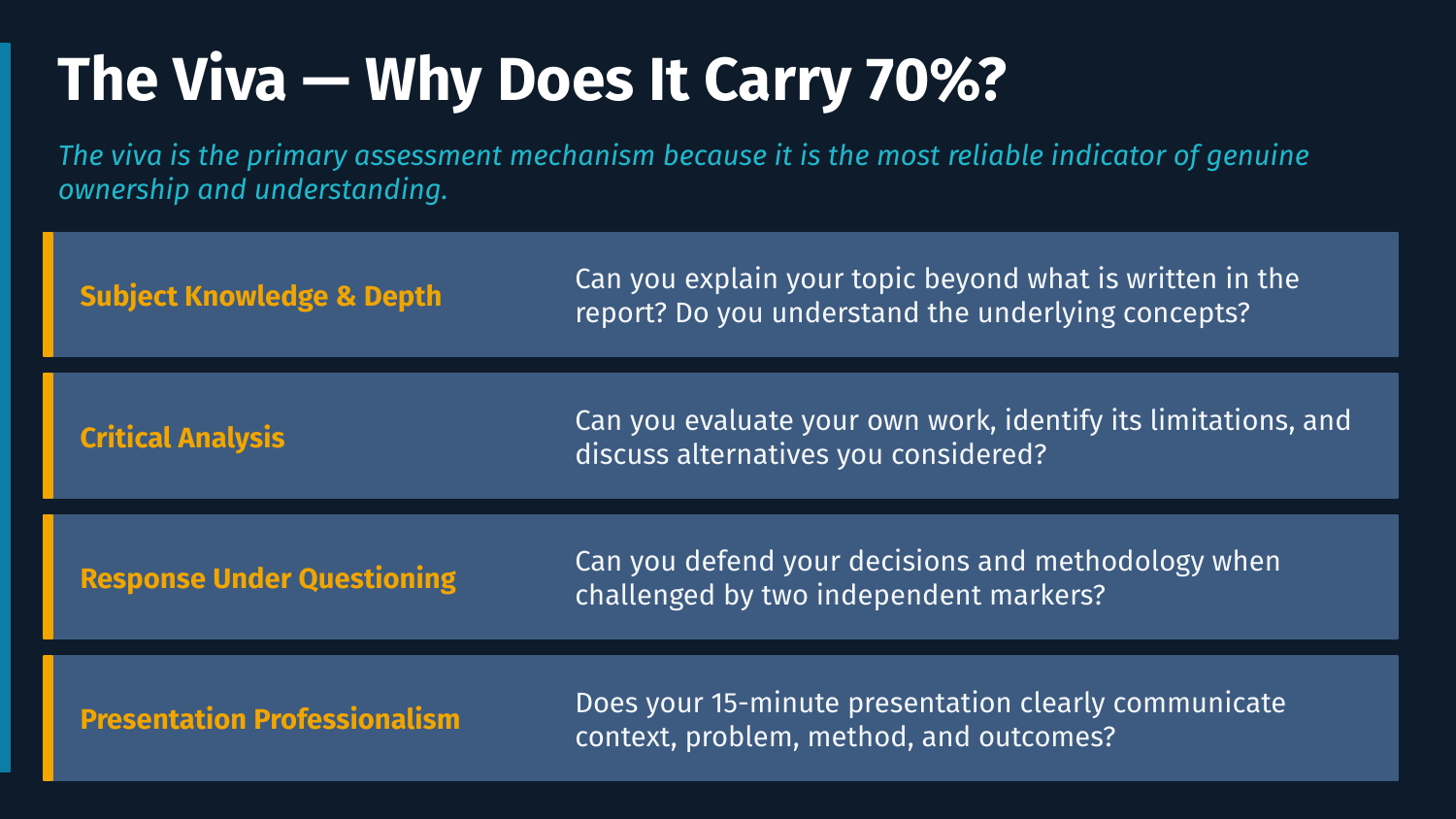

The Viva — Why Does It Carry 70%?

The viva is the primary assessment mechanism because it is the most reliable indicator of genuine ownership and understanding.

Can you explain your topic beyond what is written in the report? Do you understand the underlying concepts?
Subject Knowledge & Depth

Can you evaluate your own work, identify its limitations, and discuss alternatives you considered?
Critical Analysis

Can you defend your decisions and methodology when challenged by two independent markers?
Response Under Questioning

Does your 15-minute presentation clearly communicate context, problem, method, and outcomes?
Presentation Professionalism